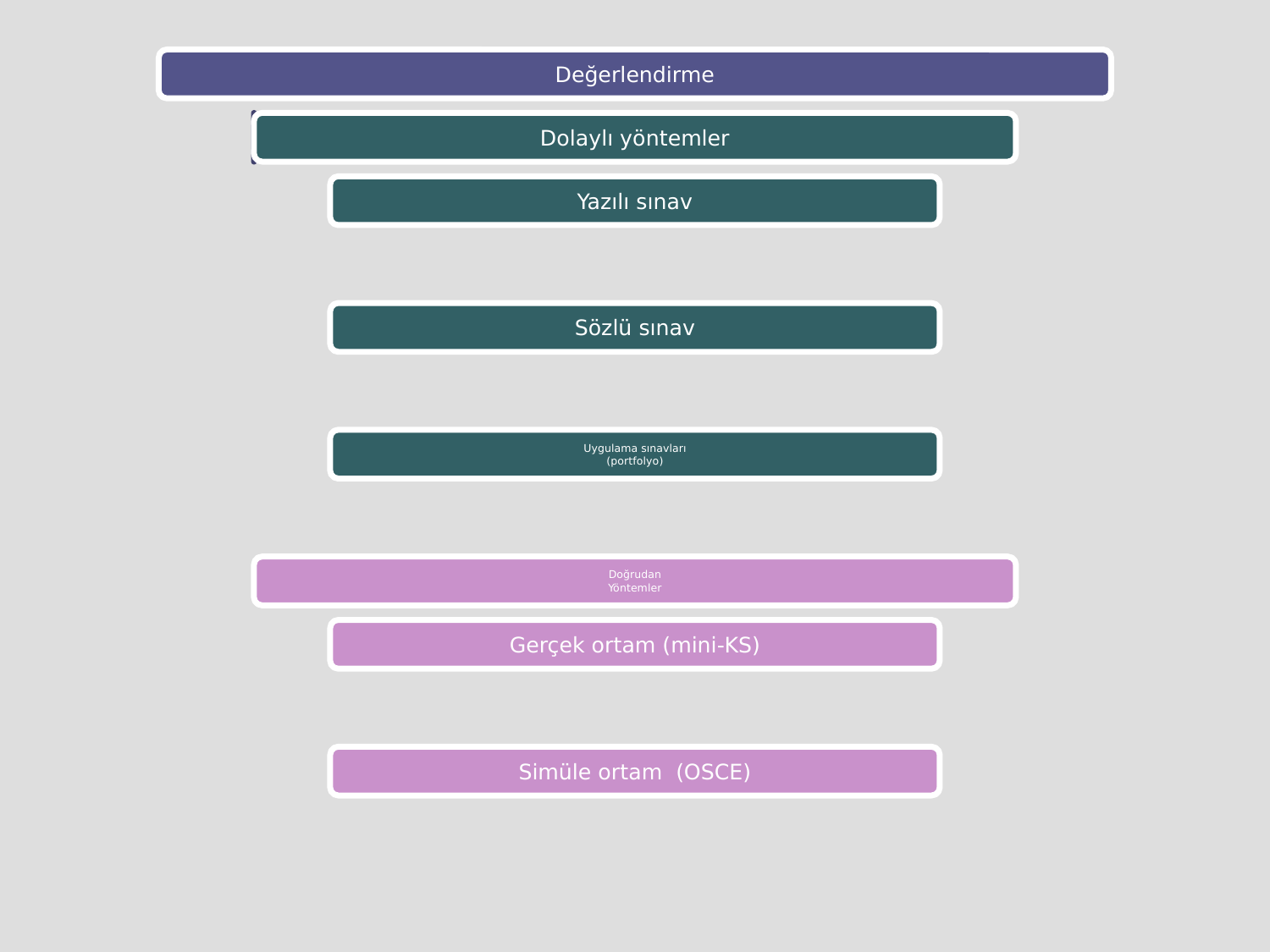

Değerlendirme
Dolaylı yöntemler
Yazılı sınav
Doğrudan
Yöntemler
Sözlü sınav
Uygulama sınavları
(portfolyo)
Gerçek ortam (mini-KS)
Simüle ortam  (OSCE)
#